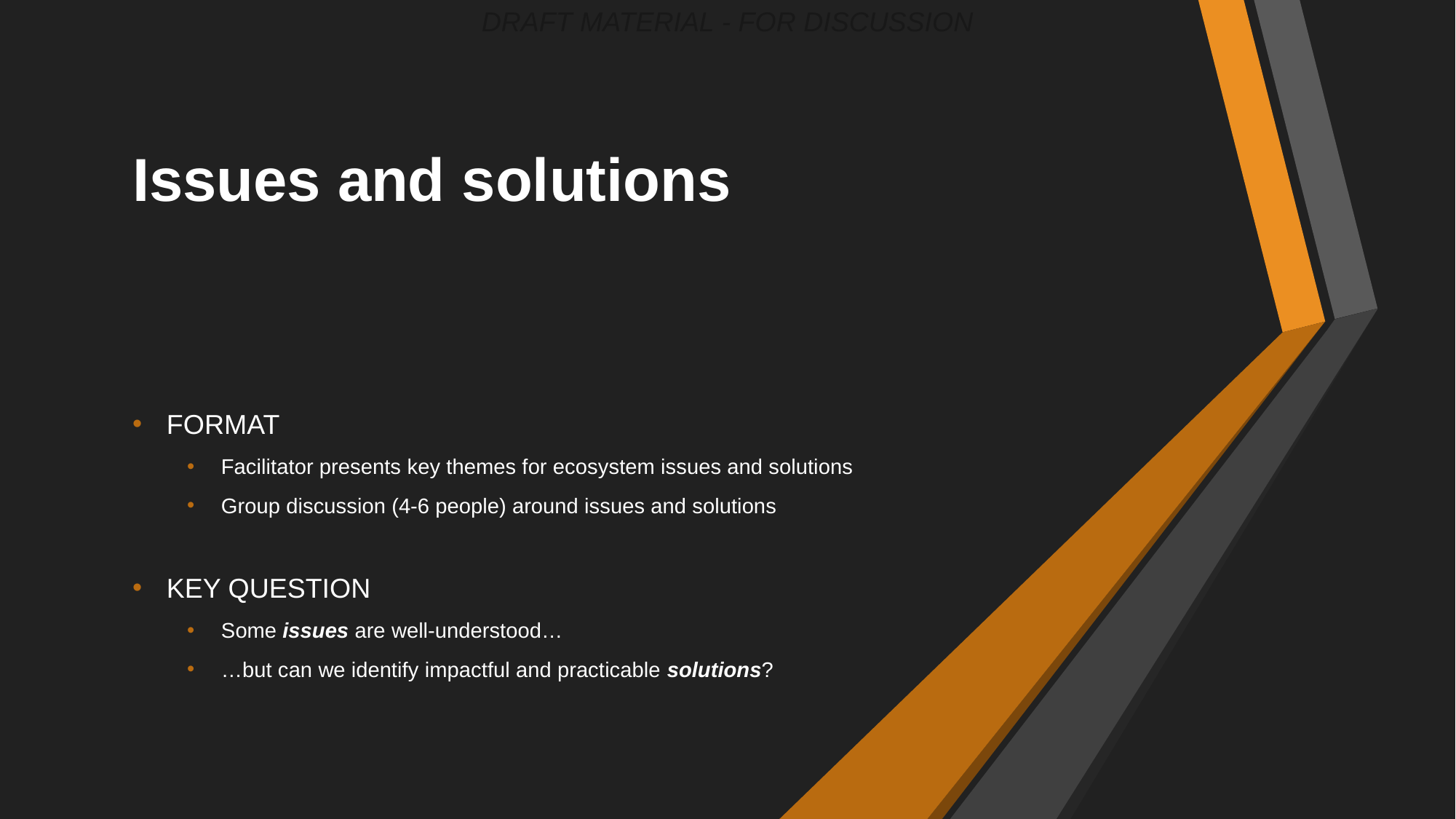

DRAFT MATERIAL - FOR DISCUSSION
# Issues and solutions
FORMAT
Facilitator presents key themes for ecosystem issues and solutions
Group discussion (4-6 people) around issues and solutions

KEY QUESTION
Some issues are well-understood…
…but can we identify impactful and practicable solutions?